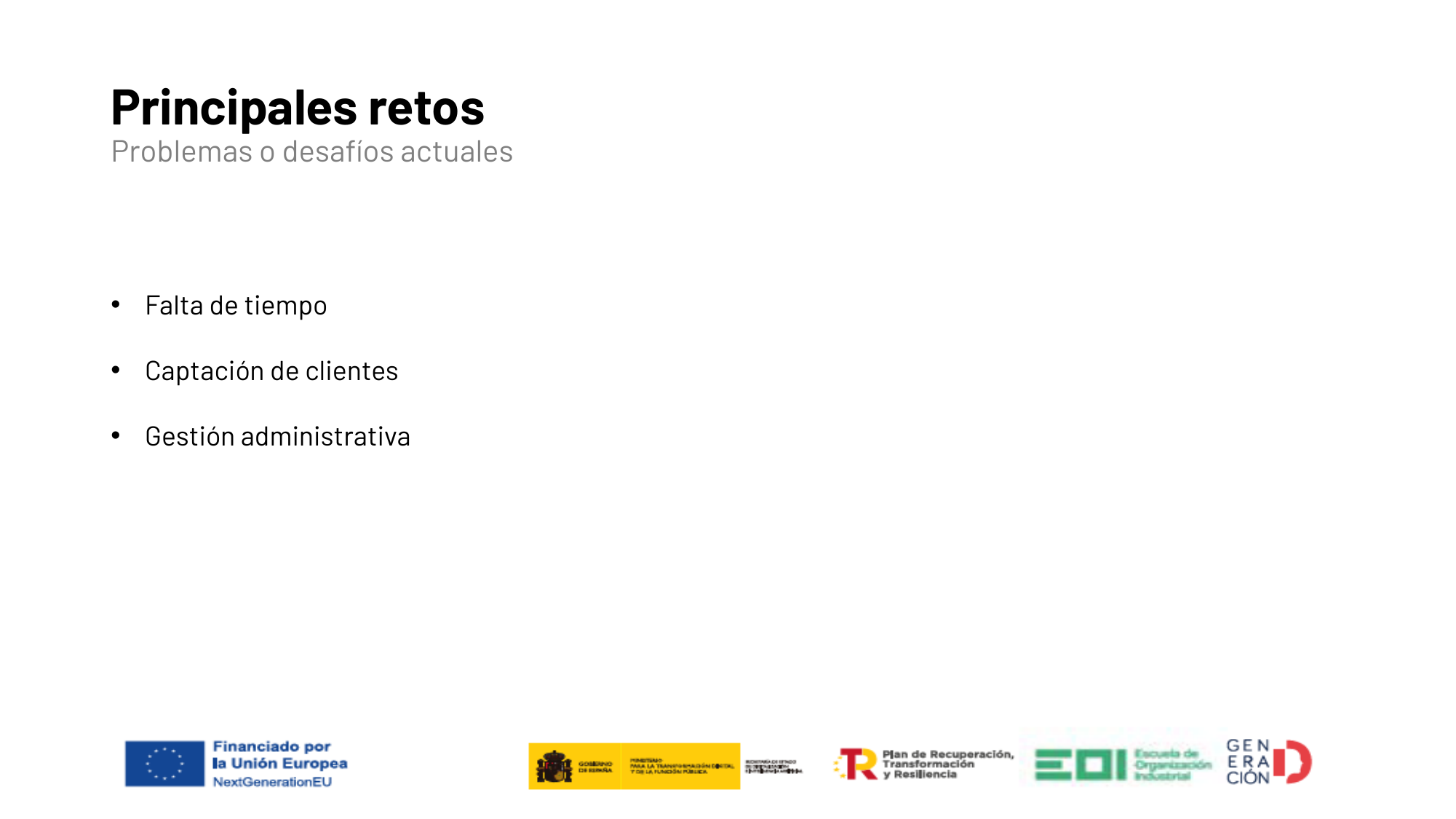

# Principales retos Problemas o desafíos actuales
Falta de tiempo

Captación de clientes

Gestión administrativa